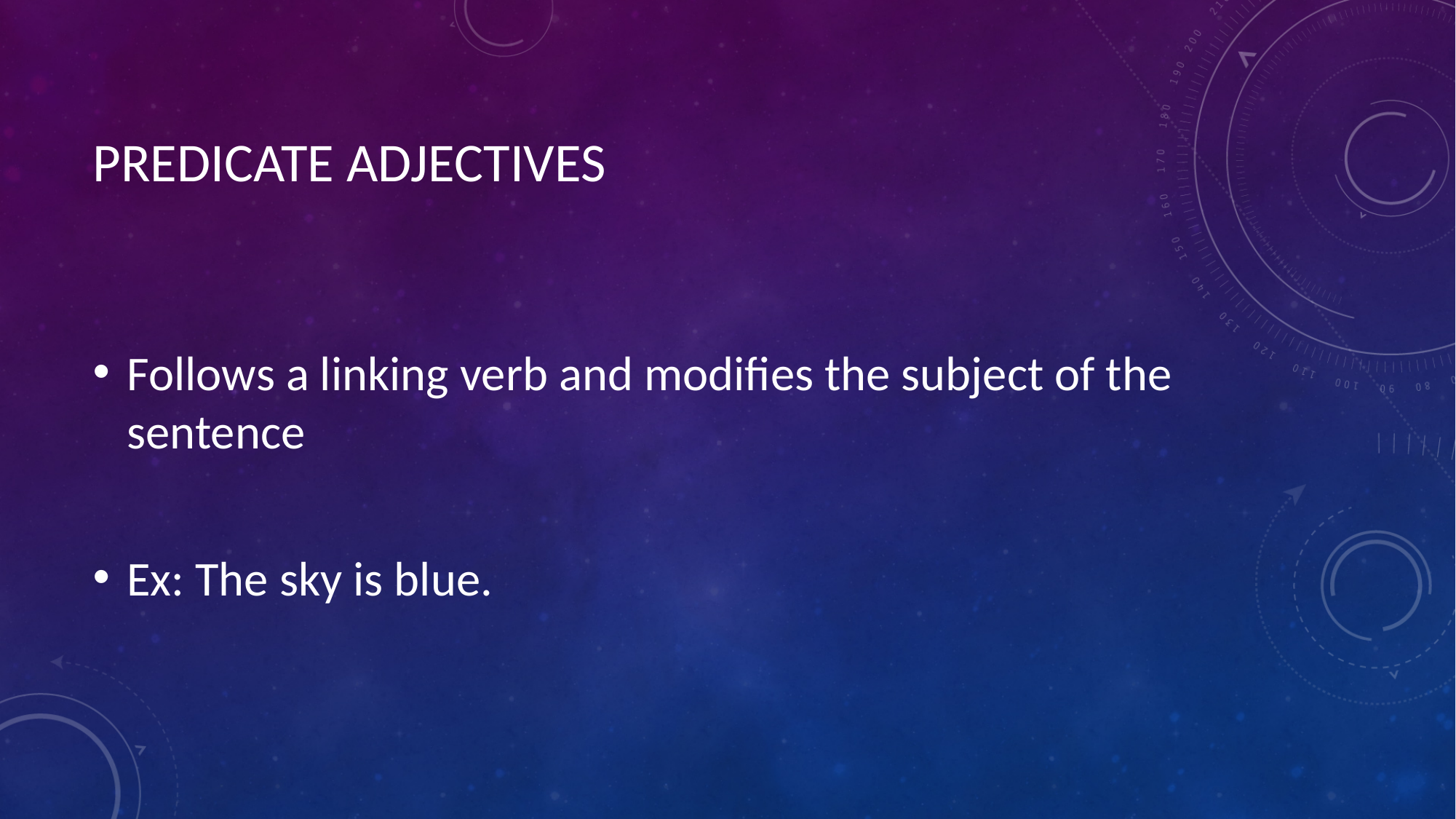

# Predicate adjectives
Follows a linking verb and modifies the subject of the sentence

Ex: The sky is blue.